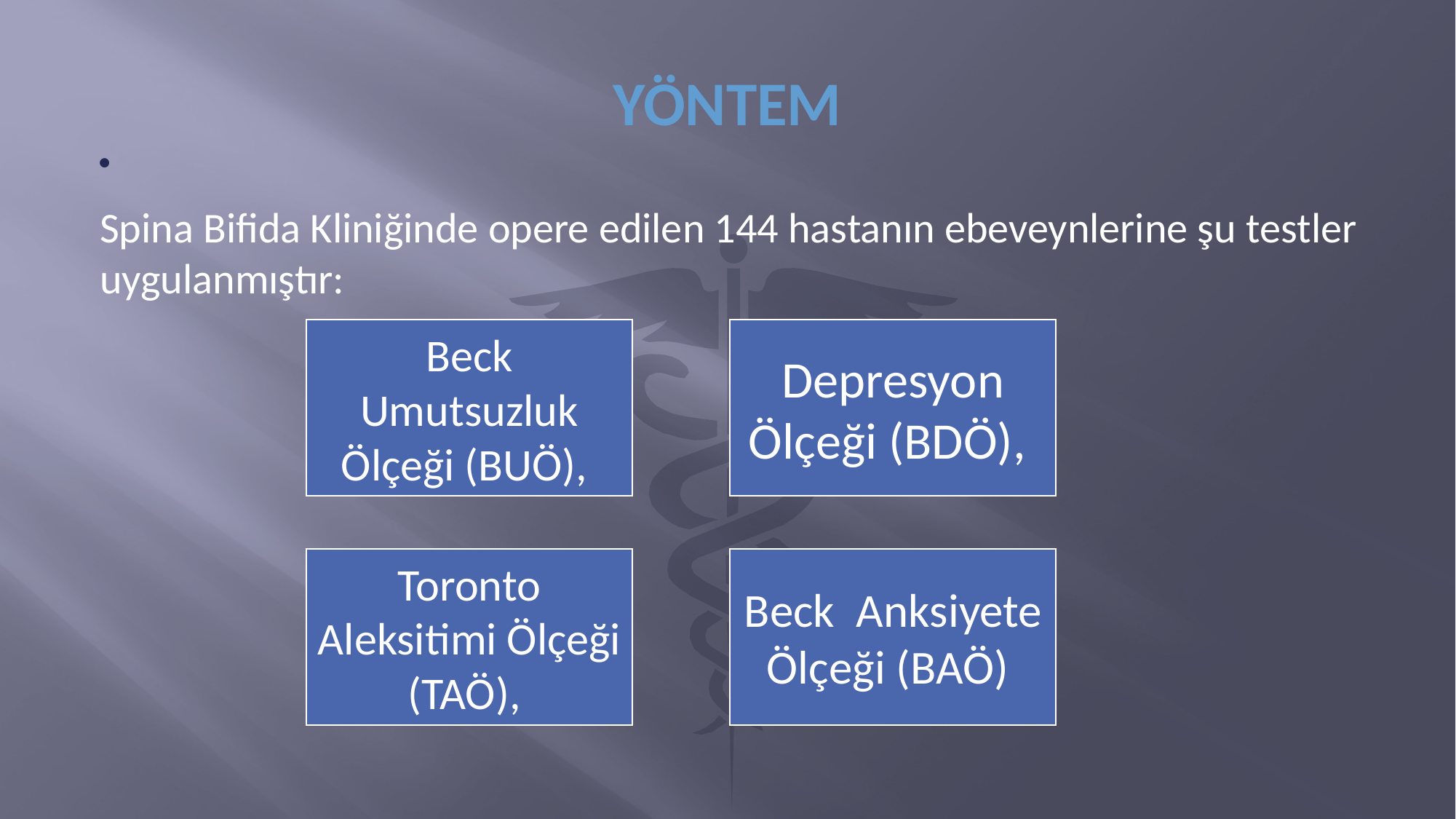

# YÖNTEM

Spina Bifida Kliniğinde opere edilen 144 hastanın ebeveynlerine şu testler uygulanmıştır:
Beck Umutsuzluk Ölçeği (BUÖ),
Beck  Anksiyete Ölçeği (BAÖ)
Toronto Aleksitimi Ölçeği (TAÖ),
Depresyon Ölçeği (BDÖ),